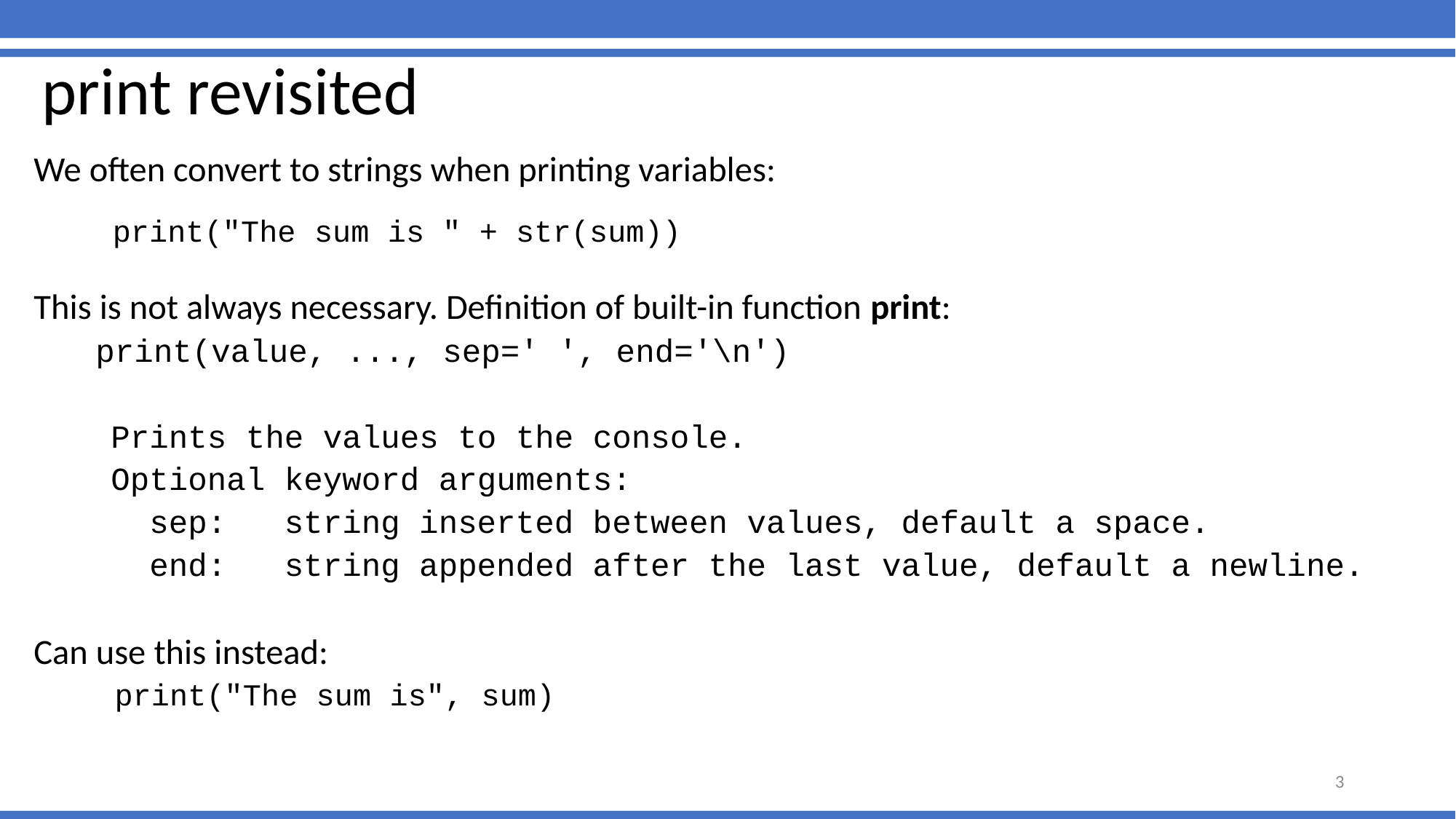

# print revisited
We often convert to strings when printing variables:

	print("The sum is " + str(sum))

This is not always necessary. Definition of built-in function print:
    print(value, ..., sep=' ', end='\n')

    Prints the values to the console.
    Optional keyword arguments:
      sep:   string inserted between values, default a space.
      end:   string appended after the last value, default a newline.

Can use this instead:
      print("The sum is", sum)

3